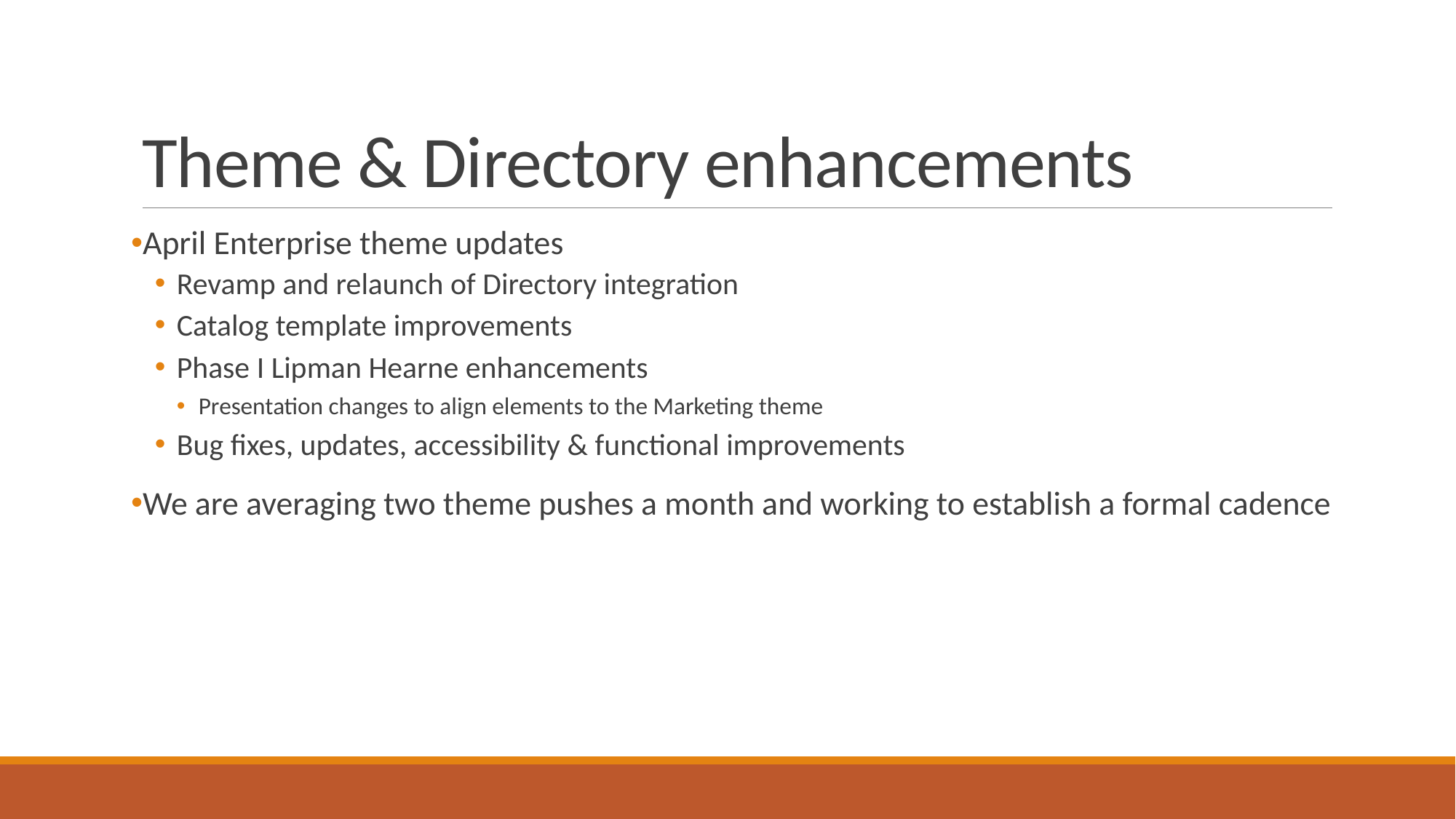

# Theme & Directory enhancements
April Enterprise theme updates
Revamp and relaunch of Directory integration
Catalog template improvements
Phase I Lipman Hearne enhancements
Presentation changes to align elements to the Marketing theme
Bug fixes, updates, accessibility & functional improvements
We are averaging two theme pushes a month and working to establish a formal cadence